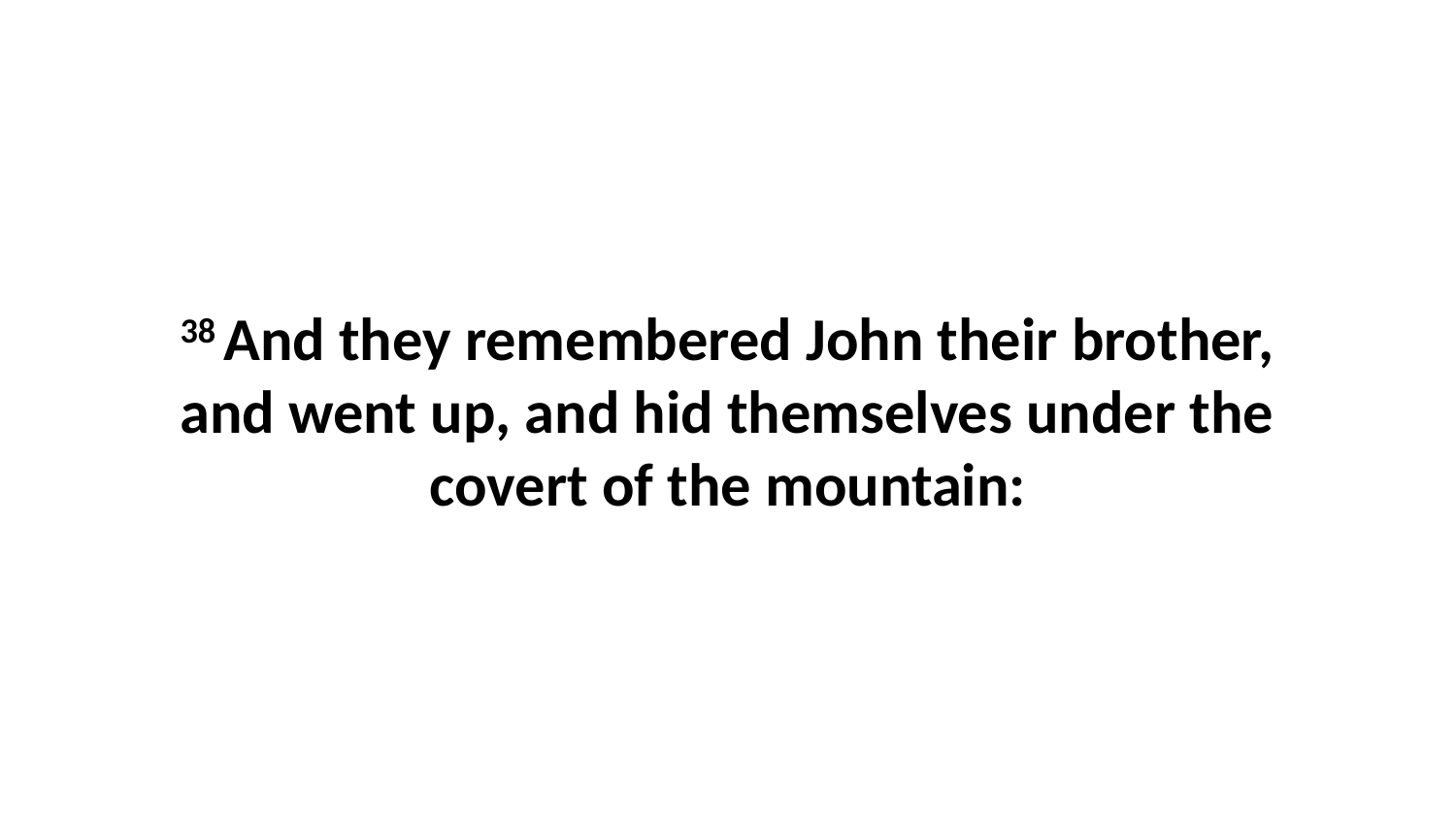

38 And they remembered John their brother, and went up, and hid themselves under the covert of the mountain: